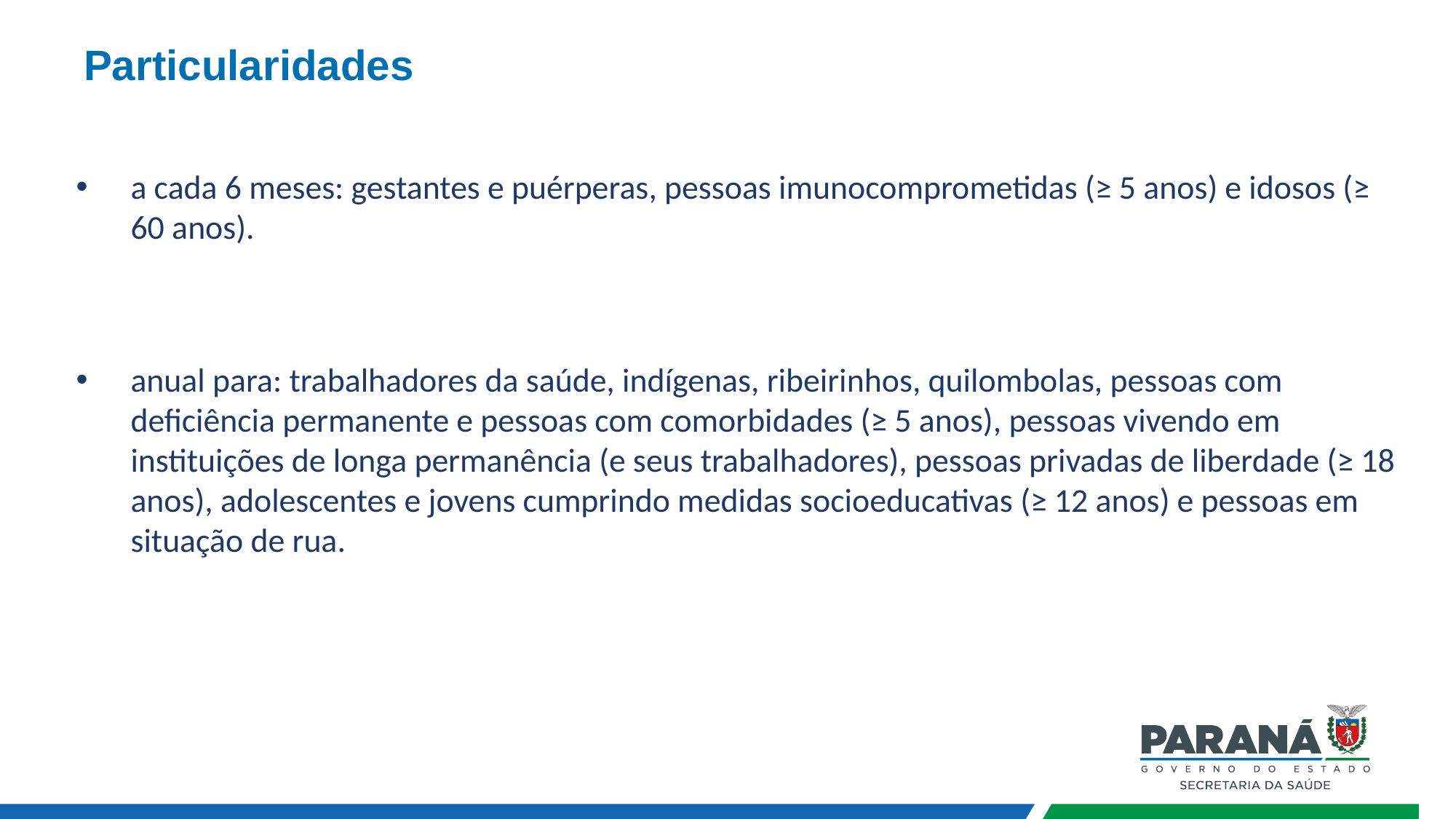

Particularidades
a cada 6 meses: gestantes e puérperas, pessoas imunocomprometidas (≥ 5 anos) e idosos (≥ 60 anos).

anual para: trabalhadores da saúde, indígenas, ribeirinhos, quilombolas, pessoas com deficiência permanente e pessoas com comorbidades (≥ 5 anos), pessoas vivendo em instituições de longa permanência (e seus trabalhadores), pessoas privadas de liberdade (≥ 18 anos), adolescentes e jovens cumprindo medidas socioeducativas (≥ 12 anos) e pessoas em situação de rua.